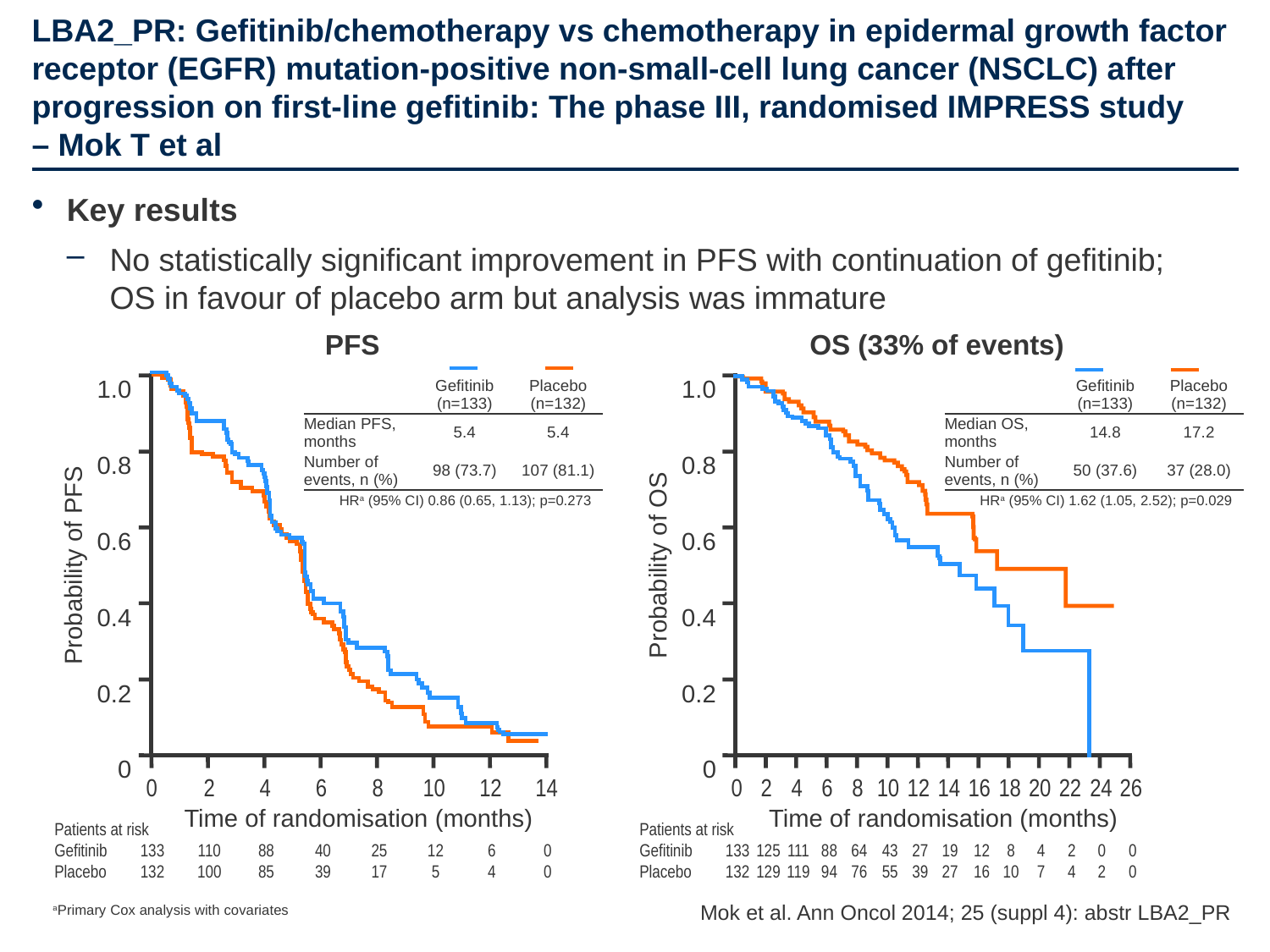

# LBA2_PR: Gefitinib/chemotherapy vs chemotherapy in epidermal growth factor receptor (EGFR) mutation-positive non-small-cell lung cancer (NSCLC) after progression on first-line gefitinib: The phase III, randomised IMPRESS study – Mok T et al
Key results
No statistically significant improvement in PFS with continuation of gefitinib;
OS in favour of placebo arm but analysis was immature
PFS
1.0
0.8
0.6
0.4
0.2
0

Probability of PFS
0	2	4	6	8	10	12	14
Time of randomisation (months)
Patients at risk
Gefitinib	133	110	88	40	25	12	6	0
Placebo	132	100	85	39	17	5	4	0
OS (33% of events)
1.0
0.8
0.6
0.4
0.2
0

Probability of OS
0	2	4	6	8	10	12	14	16	18	20	22	24	26
Time of randomisation (months)
Patients at risk
Gefitinib	133	125	111	88	64	43	27	19	12	8	4	2	0	0
Placebo	132	129	119	94	76	55	39	27	16	10	7	4	2	0
|  | Gefitinib (n=133) | Placebo (n=132) |
| --- | --- | --- |
| Median PFS, months | 5.4 | 5.4 |
| Number of events, n (%) | 98 (73.7) | 107 (81.1) |
|  | Gefitinib (n=133) | Placebo (n=132) |
| --- | --- | --- |
| Median OS, months | 14.8 | 17.2 |
| Number of events, n (%) | 50 (37.6) | 37 (28.0) |
HRa (95% CI) 0.86 (0.65, 1.13); p=0.273
HRa (95% CI) 1.62 (1.05, 2.52); p=0.029
aPrimary Cox analysis with covariates
Mok et al. Ann Oncol 2014; 25 (suppl 4): abstr LBA2_PR